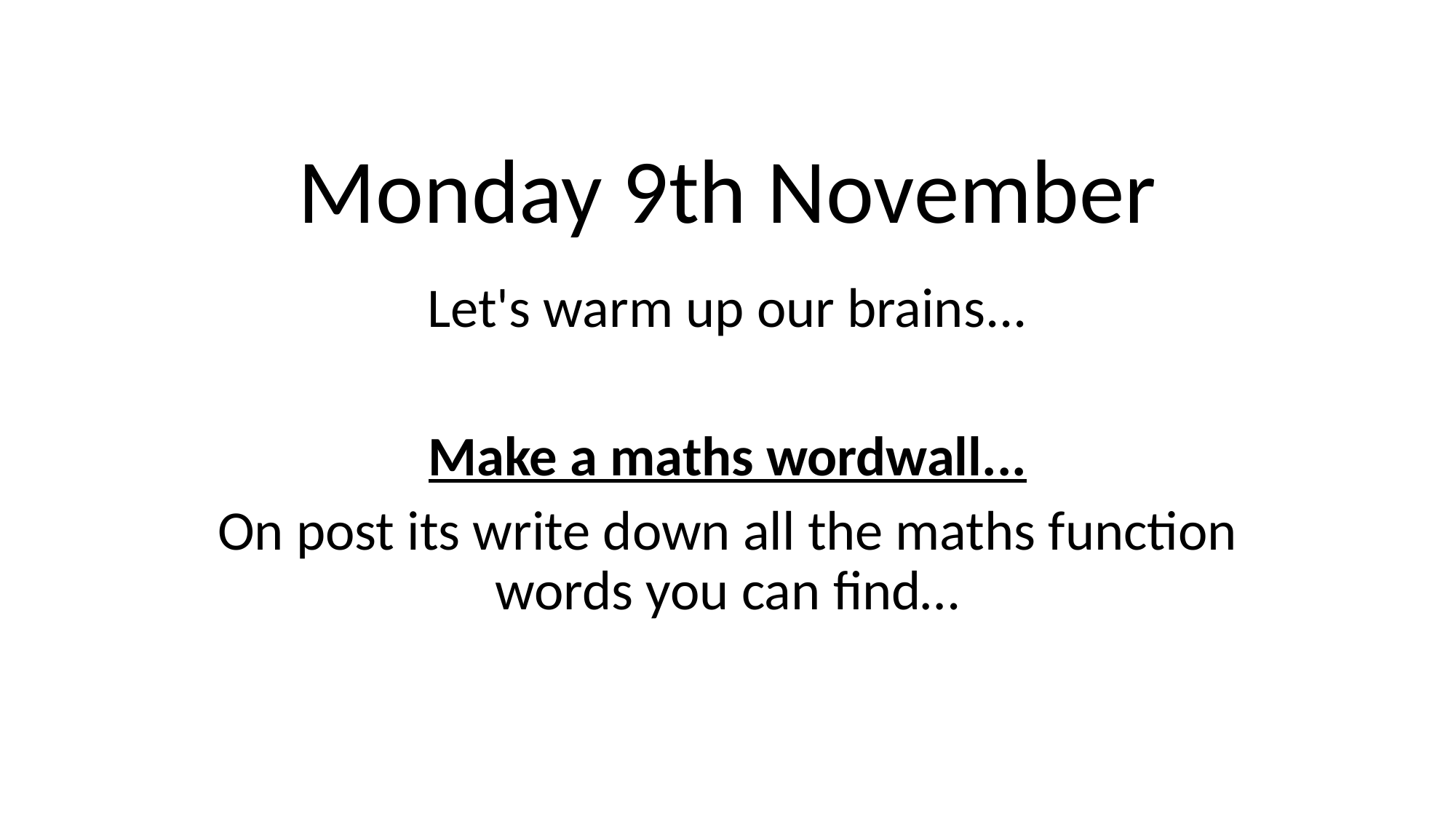

# Monday 9th November
Let's warm up our brains...

Make a maths wordwall...
On post its write down all the maths function words you can find…